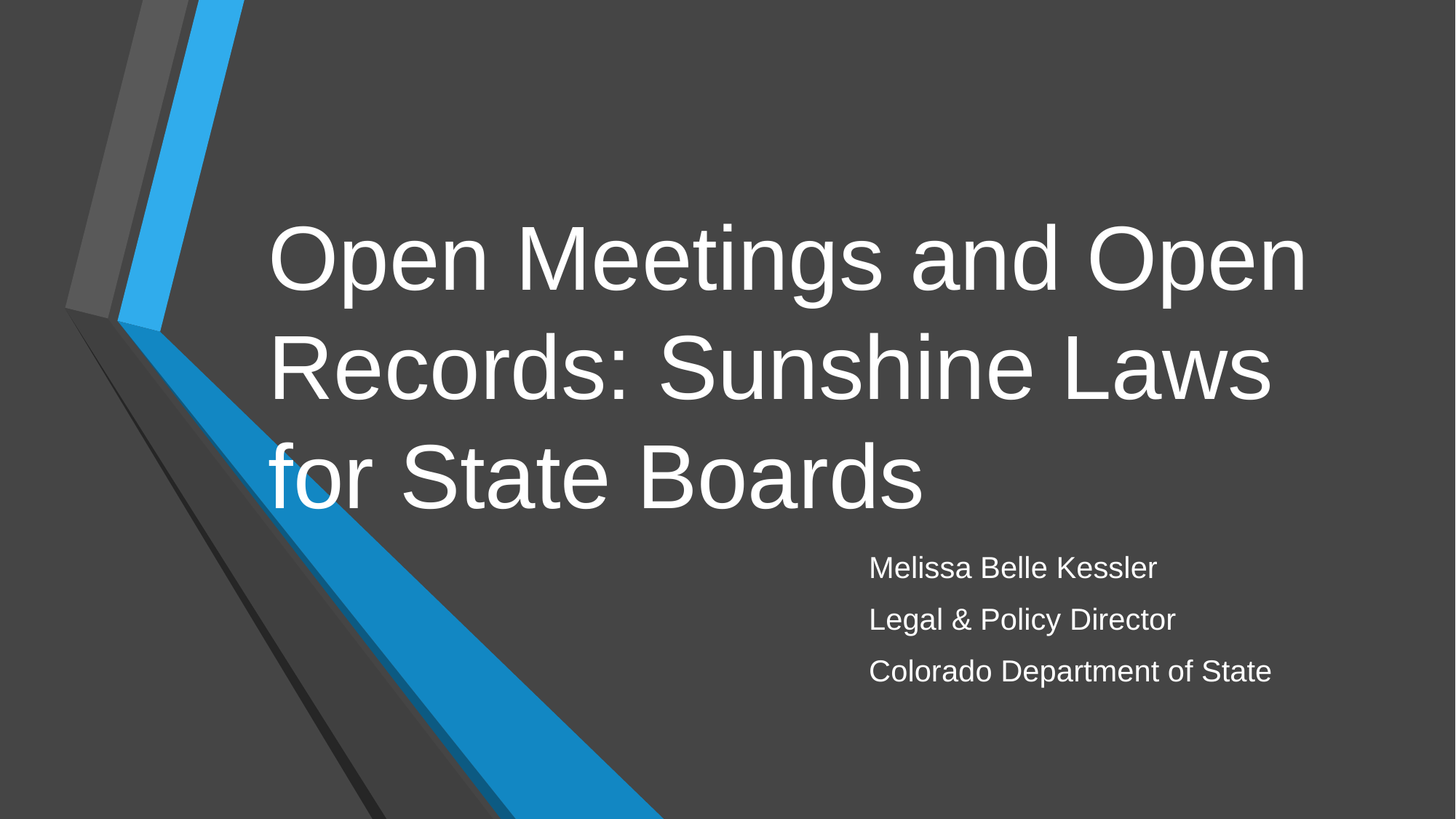

# Open Meetings and Open Records: Sunshine Laws for State Boards
Melissa Belle Kessler
Legal & Policy Director
Colorado Department of State